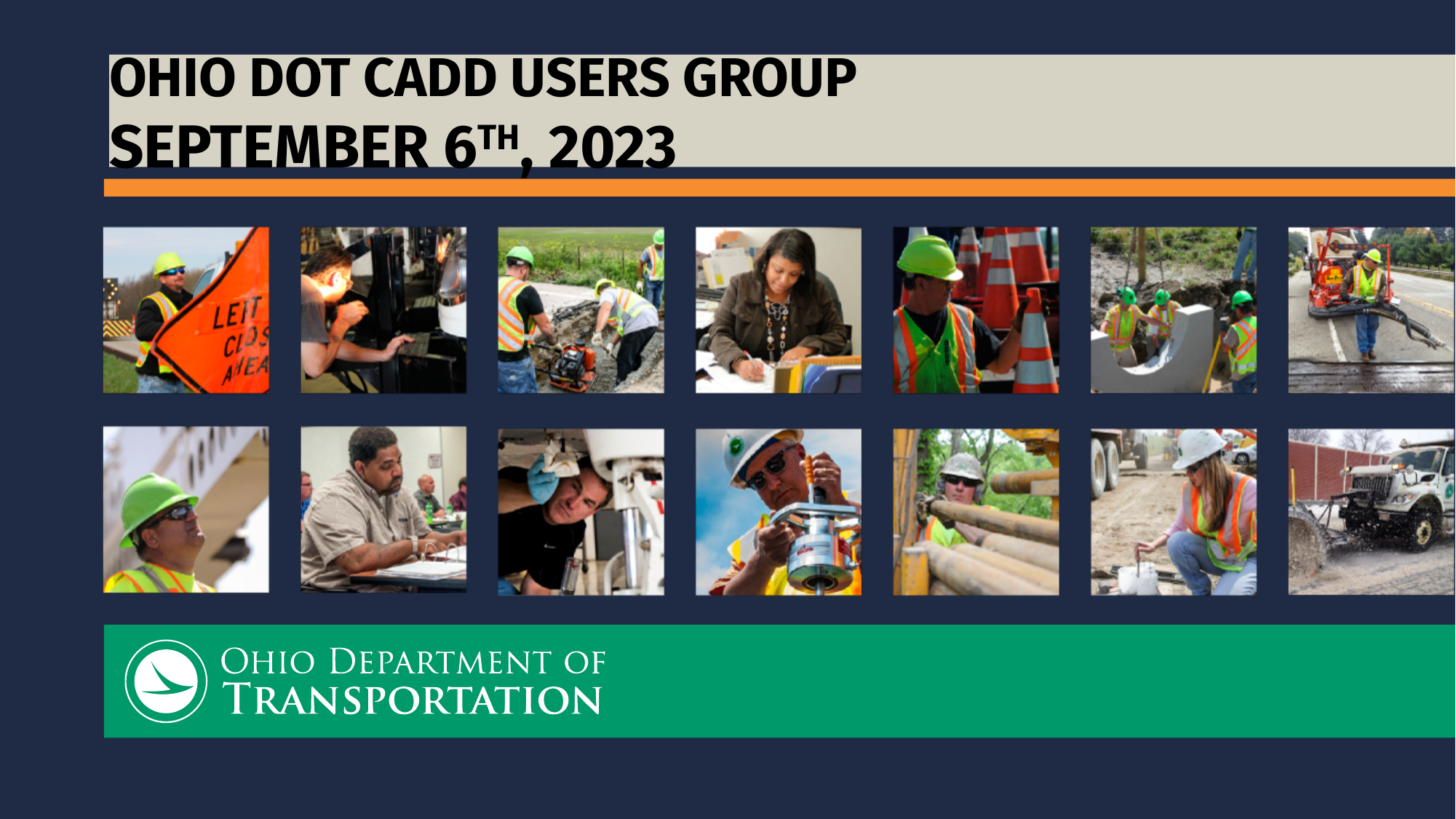

# OHIO DOT CADD Users Group September 6th, 2023